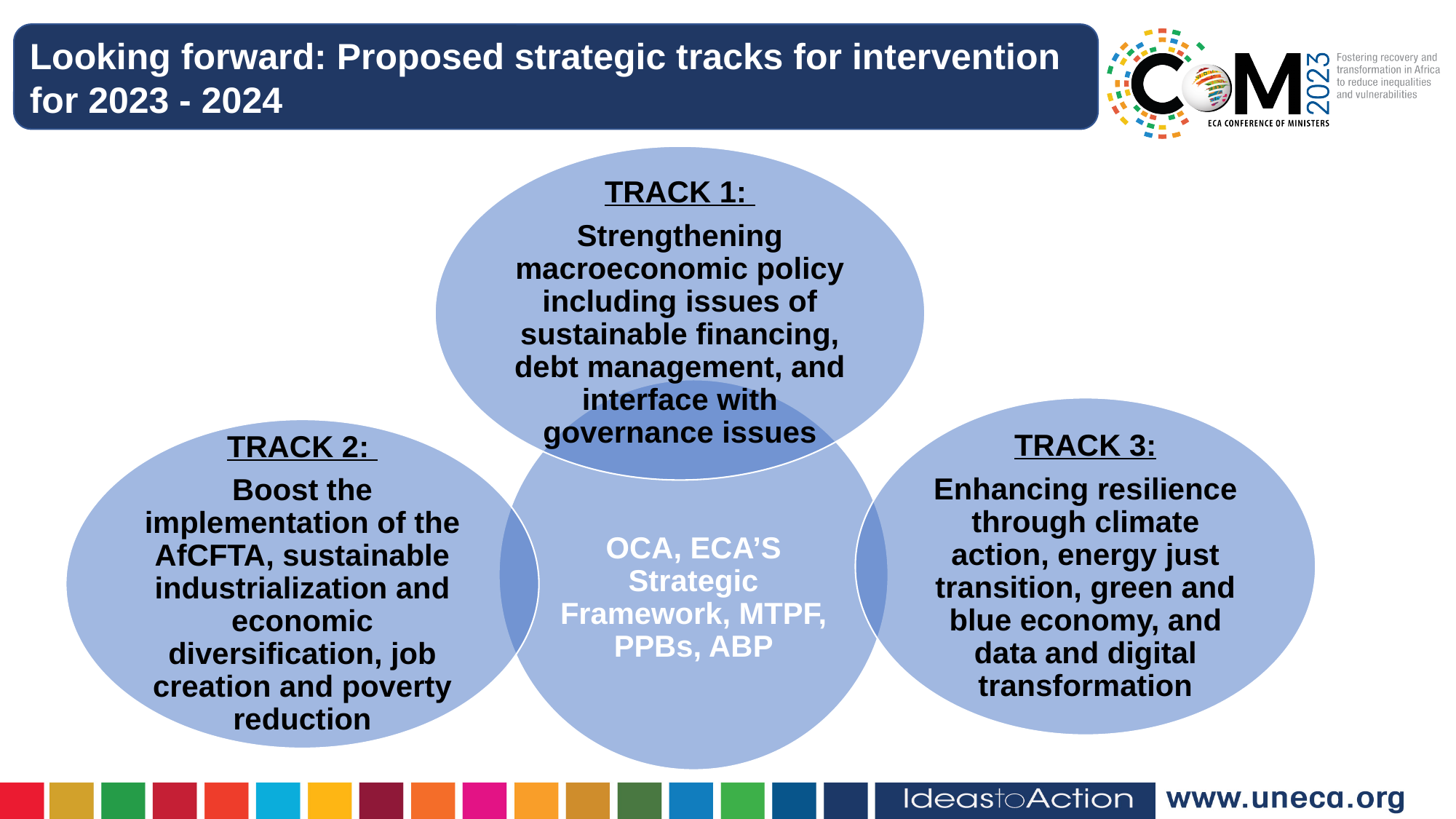

Looking forward: Proposed strategic tracks for intervention for 2023 - 2024

OCA, ECA’S Strategic Framework, MTPF, PPBs, ABP

TRACK 1:
Strengthening macroeconomic policy including issues of sustainable financing, debt management, and interface with governance issues
TRACK 3:
Enhancing resilience through climate action, energy just transition, green and blue economy, and data and digital transformation
TRACK 2:
Boost the implementation of the AfCFTA, sustainable industrialization and economic diversification, job creation and poverty reduction